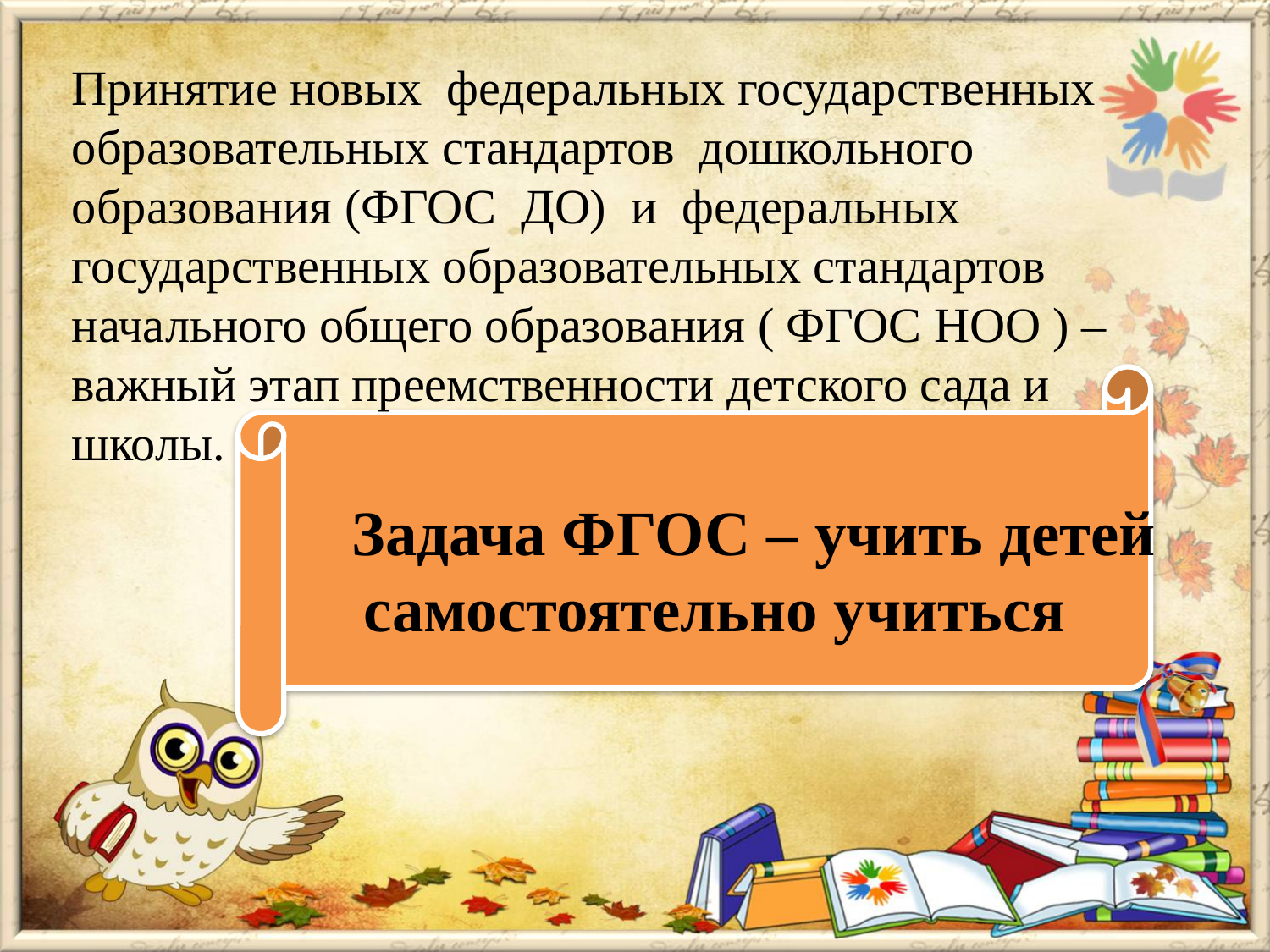

Принятие новых  федеральных государственных образовательных стандартов  дошкольного образования (ФГОС  ДО)  и  федеральных государственных образовательных стандартов  начального общего образования ( ФГОС НОО ) – важный этап преемственности детского сада и школы.

     Задача ФГОС – учить детей самостоятельно учиться